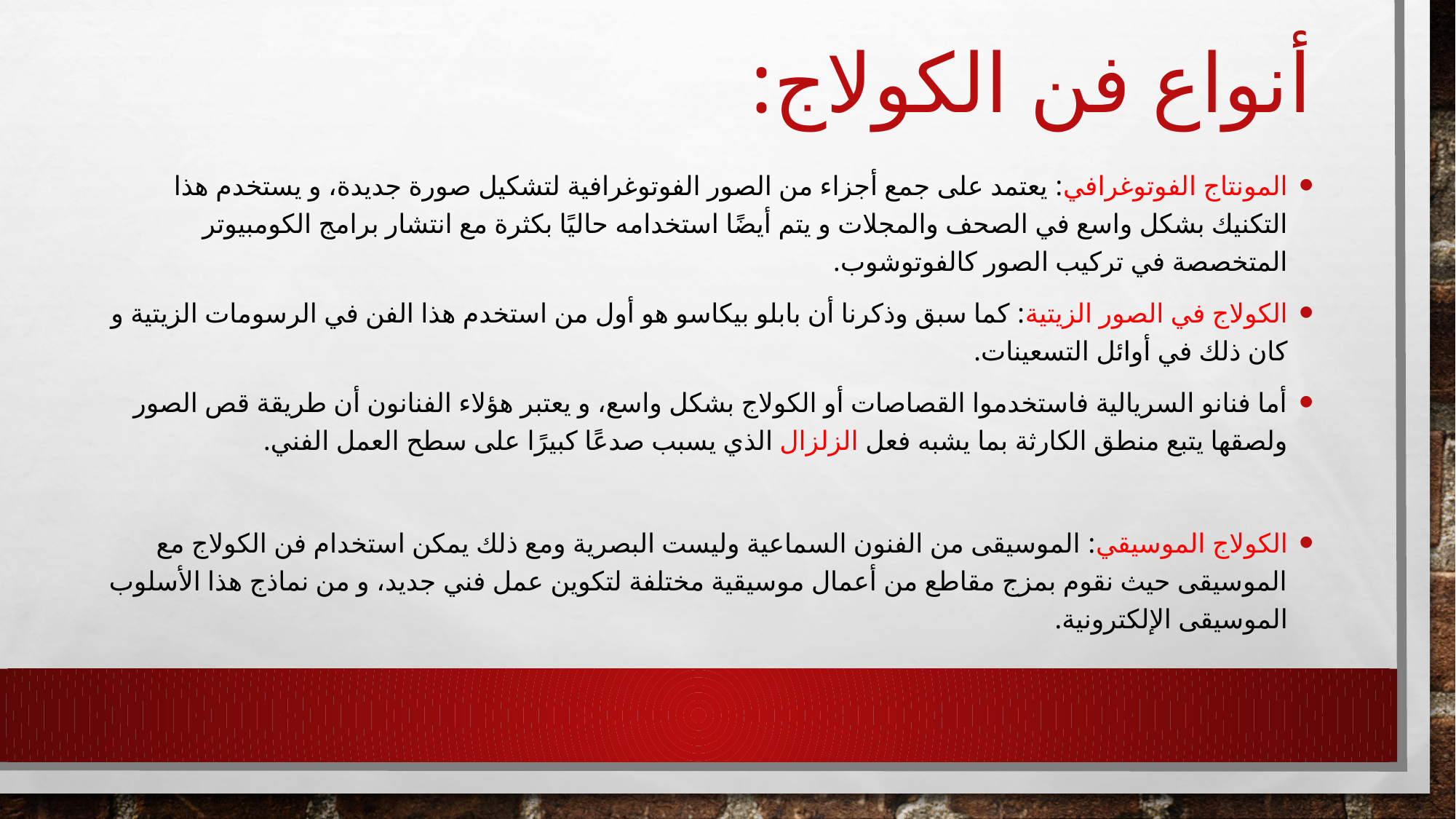

# أنواع فن الكولاج:
المونتاج الفوتوغرافي: يعتمد على جمع أجزاء من الصور الفوتوغرافية لتشكيل صورة جديدة، و يستخدم هذا التكنيك بشكل واسع في الصحف والمجلات و يتم أيضًا استخدامه حاليًا بكثرة مع انتشار برامج الكومبيوتر المتخصصة في تركيب الصور كالفوتوشوب.
الكولاج في الصور الزيتية: كما سبق وذكرنا أن بابلو بيكاسو هو أول من استخدم هذا الفن في الرسومات الزيتية و كان ذلك في أوائل التسعينات.
أما فنانو السريالية فاستخدموا القصاصات أو الكولاج بشكل واسع، و يعتبر هؤلاء الفنانون أن طريقة قص الصور ولصقها يتبع منطق الكارثة بما يشبه فعل الزلزال الذي يسبب صدعًا كبيرًا على سطح العمل الفني.

الكولاج الموسيقي: الموسيقى من الفنون السماعية وليست البصرية ومع ذلك يمكن استخدام فن الكولاج مع الموسيقى حيث نقوم بمزج مقاطع من أعمال موسيقية مختلفة لتكوين عمل فني جديد، و من نماذج هذا الأسلوب الموسيقى الإلكترونية.